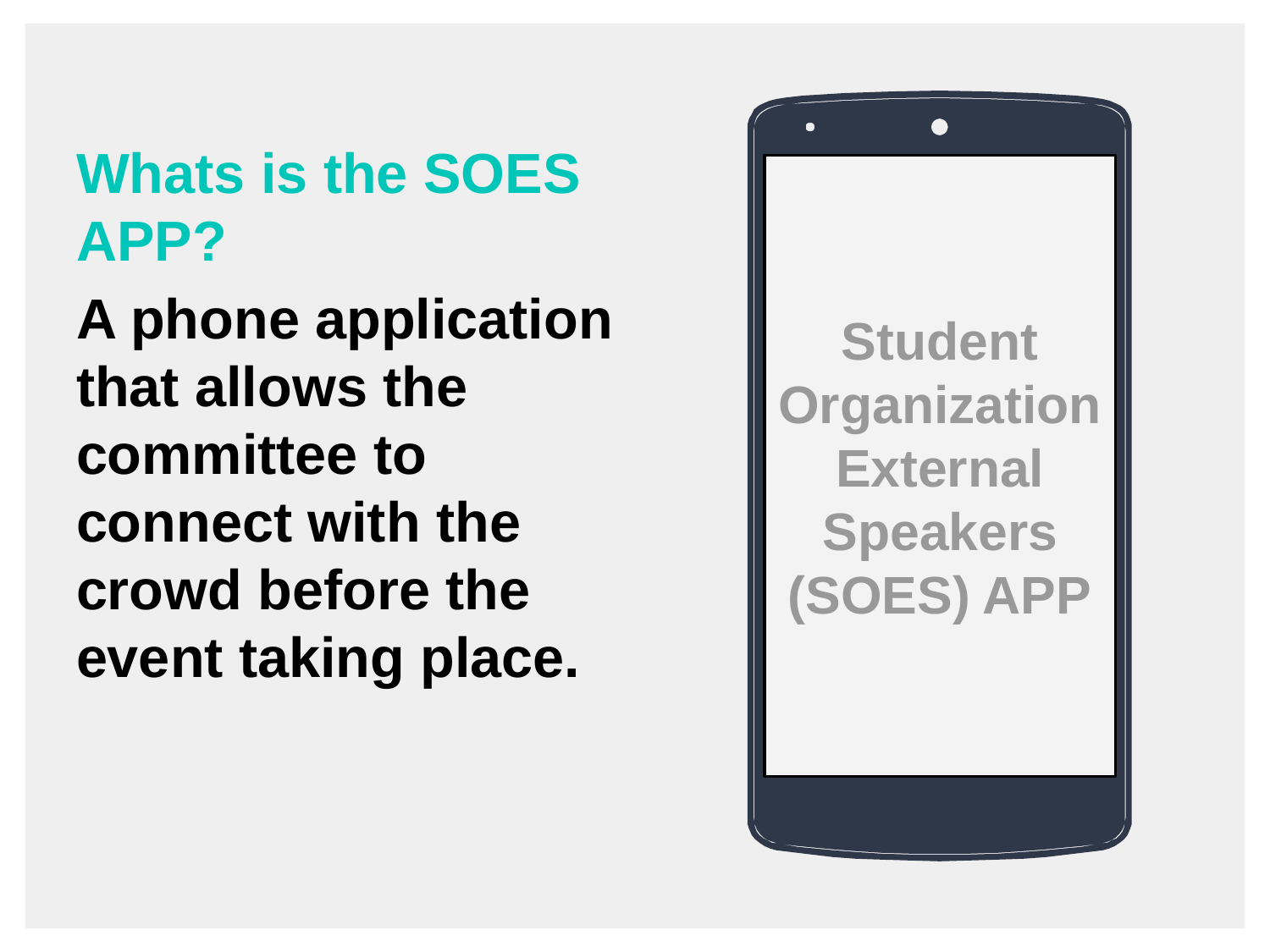

Whats is the SOES APP?
A phone application that allows the committee to connect with the crowd before the event taking place.
Student Organization External Speakers (SOES) APP